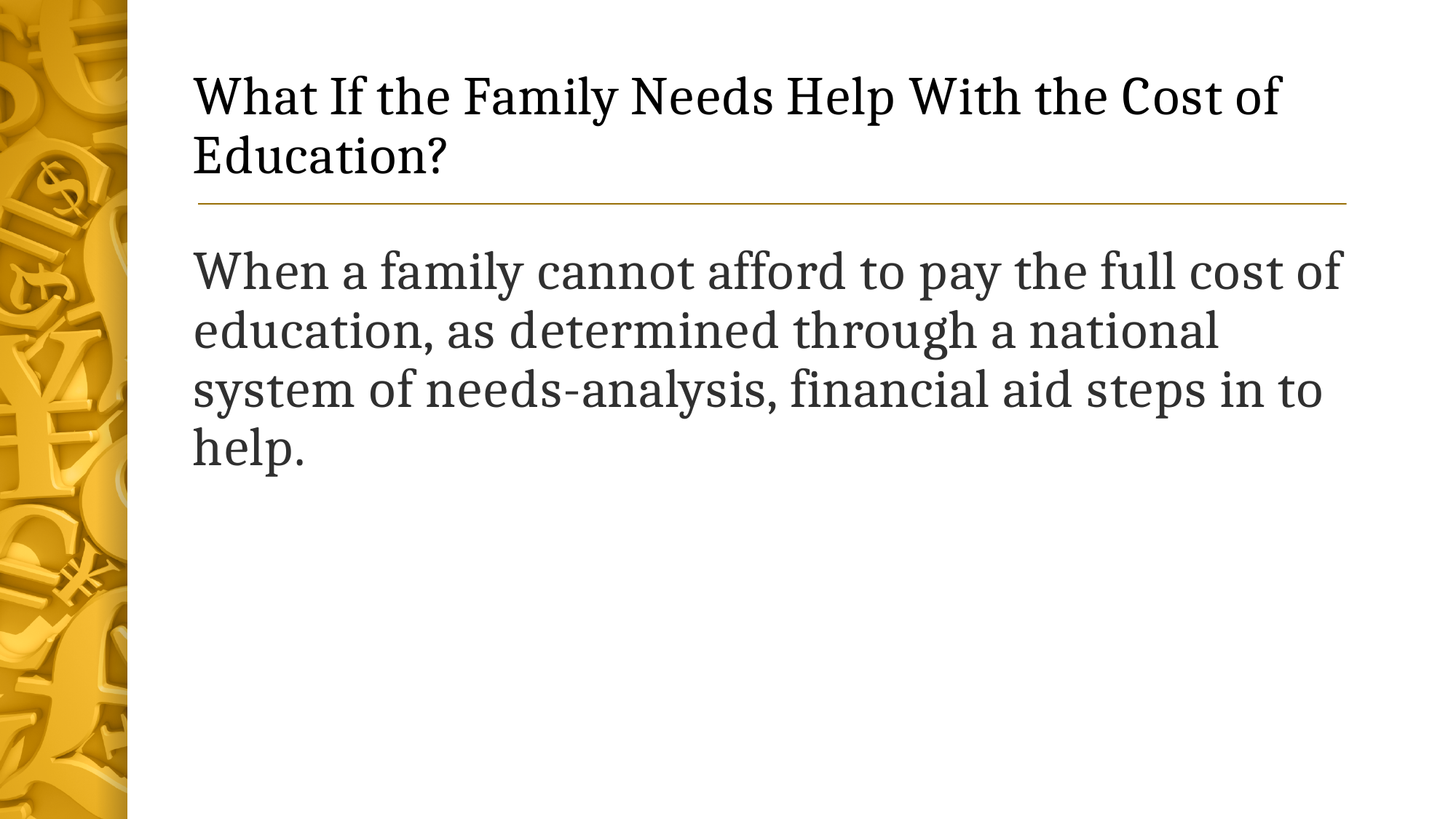

# What If the Family Needs Help With the Cost of Education?
When a family cannot afford to pay the full cost of education, as determined through a national system of needs-analysis, financial aid steps in to help.